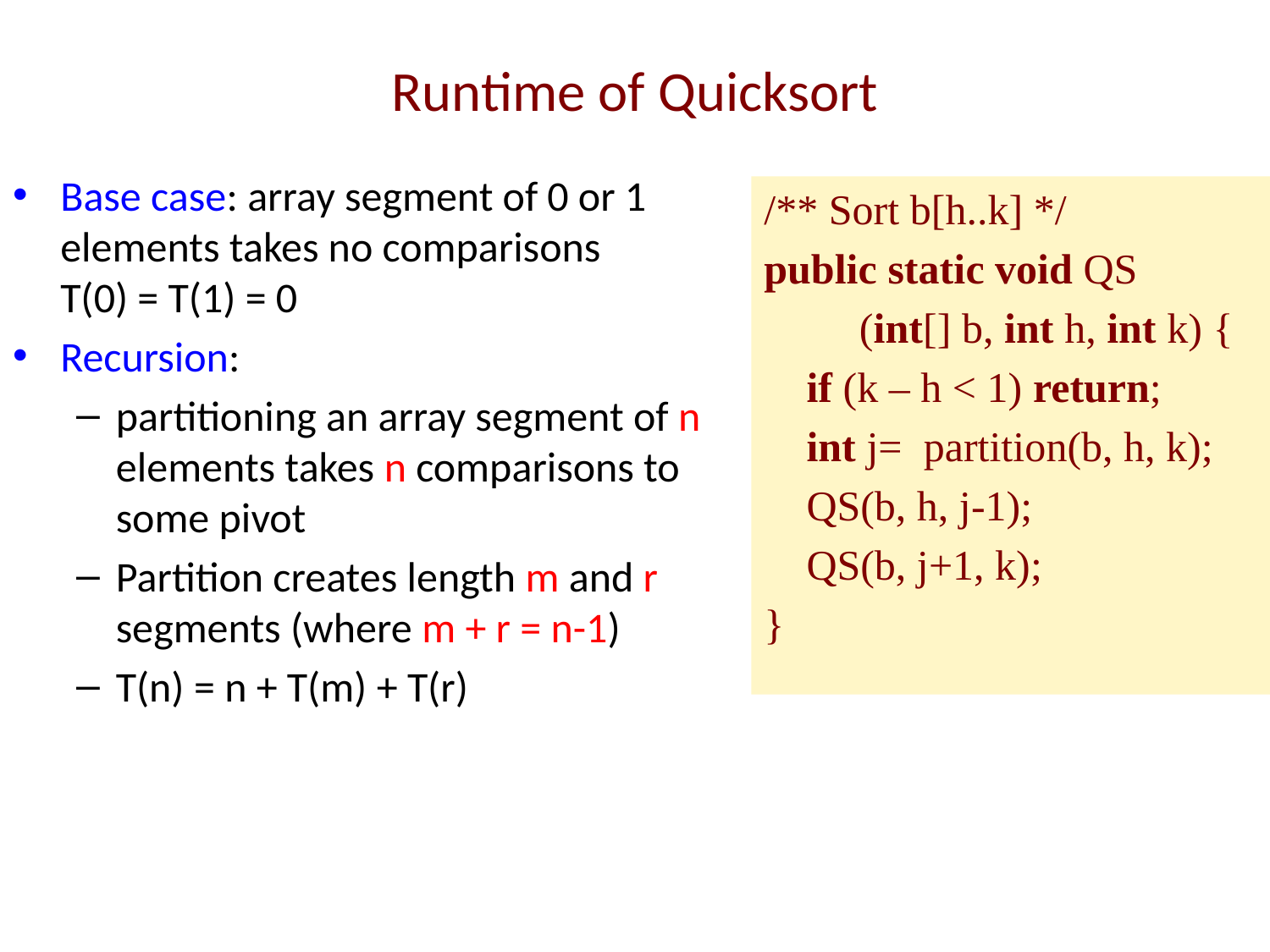

# Runtime of Quicksort
Base case: array segment of 0 or 1 elements takes no comparisons
T(0) = T(1) = 0
Recursion:
partitioning an array segment of n elements takes n comparisons to some pivot
Partition creates length m and r segments (where m + r = n-1)
T(n) = n + T(m) + T(r)
/** Sort b[h..k] */
public static void QS
         (int[] b, int h, int k) {
    if (k – h < 1) return;
    int j=  partition(b, h, k);
    QS(b, h, j-1);
    QS(b, j+1, k);
}